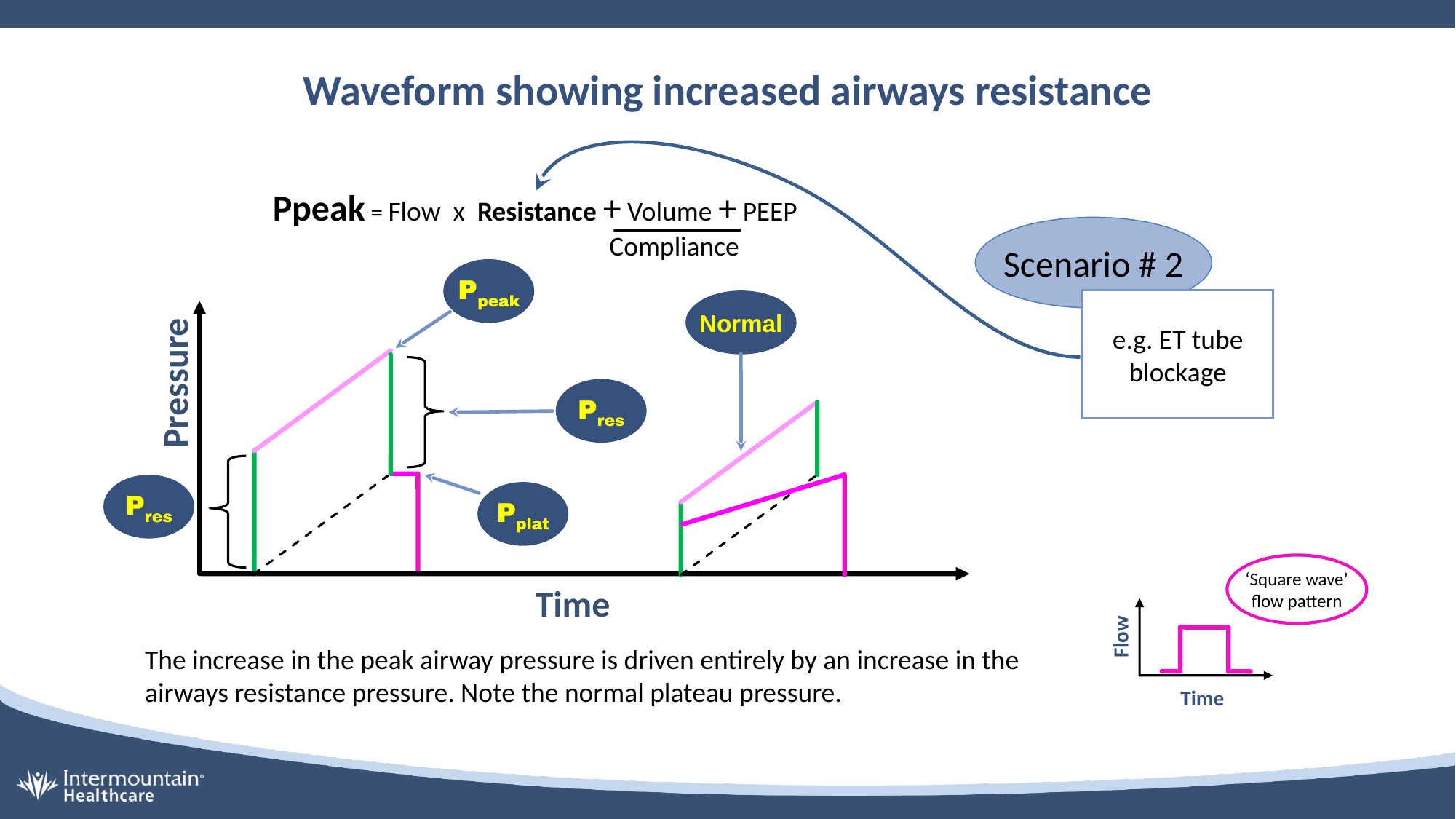

# Waveform showing increased airways resistance

Ppeak = Flow  x  Resistance + Volume + PEEP
                                             Compliance
Scenario # 2

Ppeak

Pressure
Pres

Pres

Pplat

e.g. ET tube
blockage
Normal

‘Square wave’
flow pattern
Time

Flow

Time
The increase in the peak airway pressure is driven entirely by an increase in the airways resistance pressure. Note the normal plateau pressure.